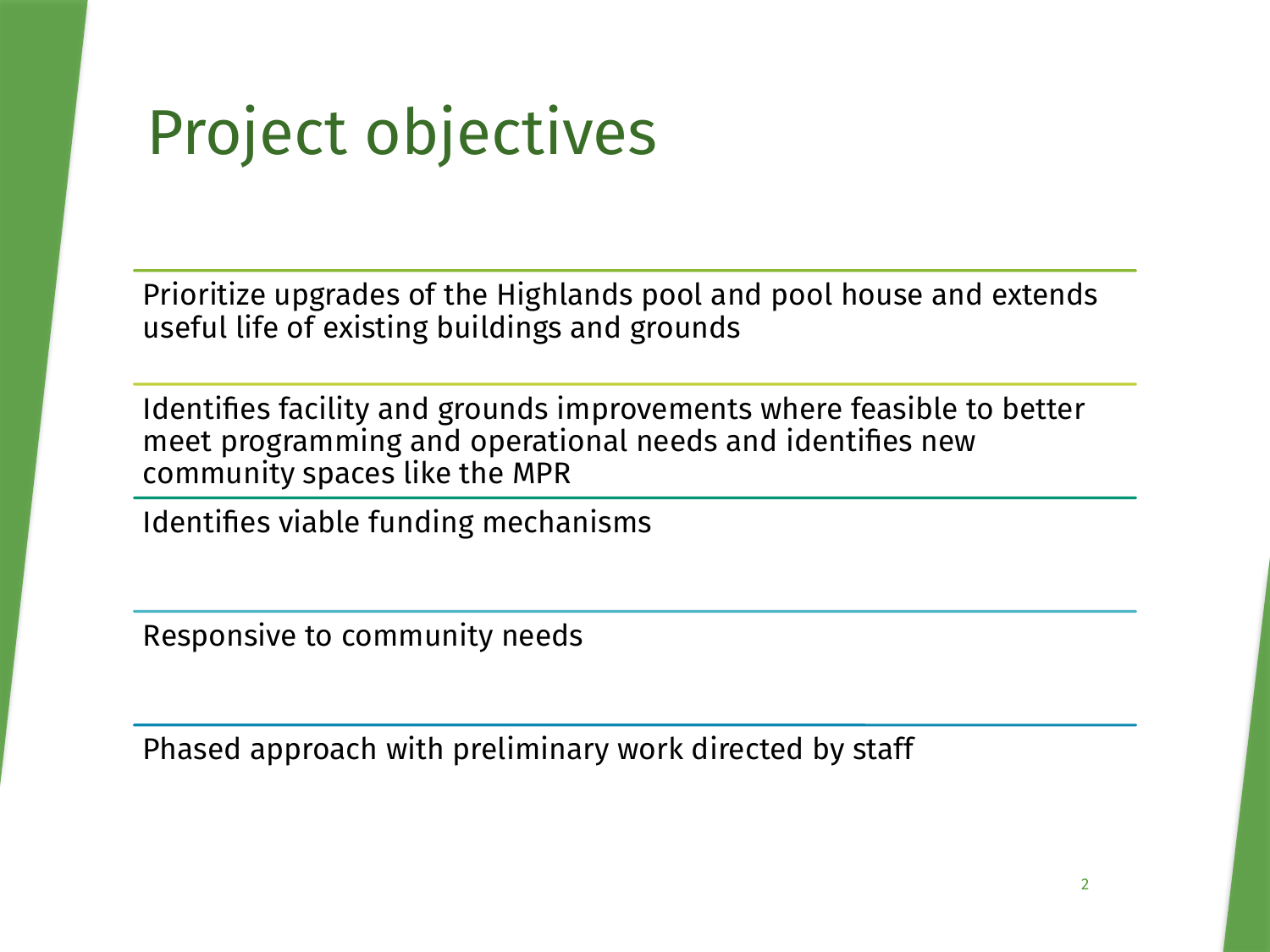

# Project objectives
Prioritize upgrades of the Highlands pool and pool house and extends useful life of existing buildings and grounds
Identifies facility and grounds improvements where feasible to better meet programming and operational needs and identifies new community spaces like the MPR
Identifies viable funding mechanisms
Responsive to community needs
Phased approach with preliminary work directed by staff

2